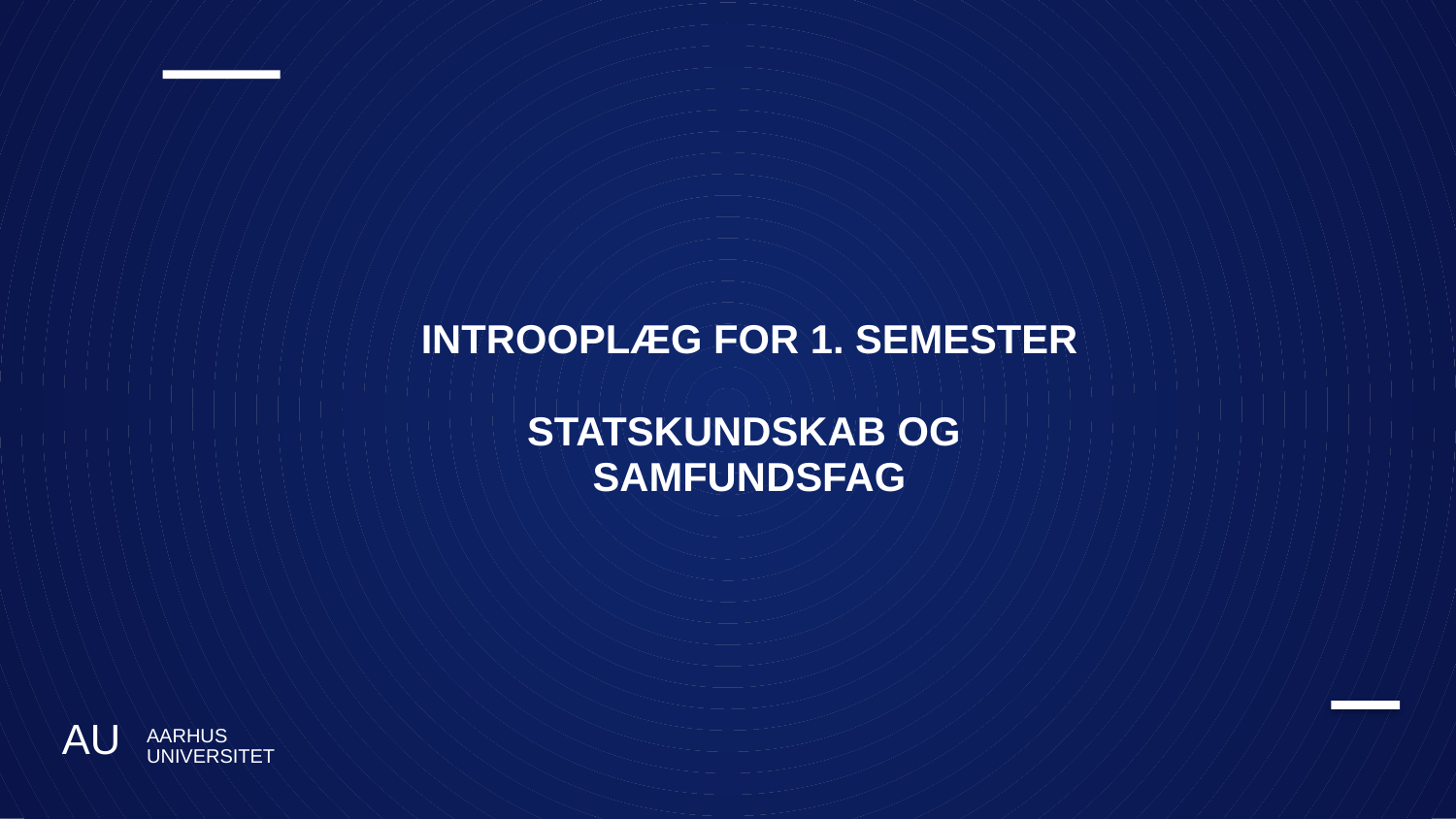

# Introoplæg for 1. semester Statskundskab og Samfundsfag